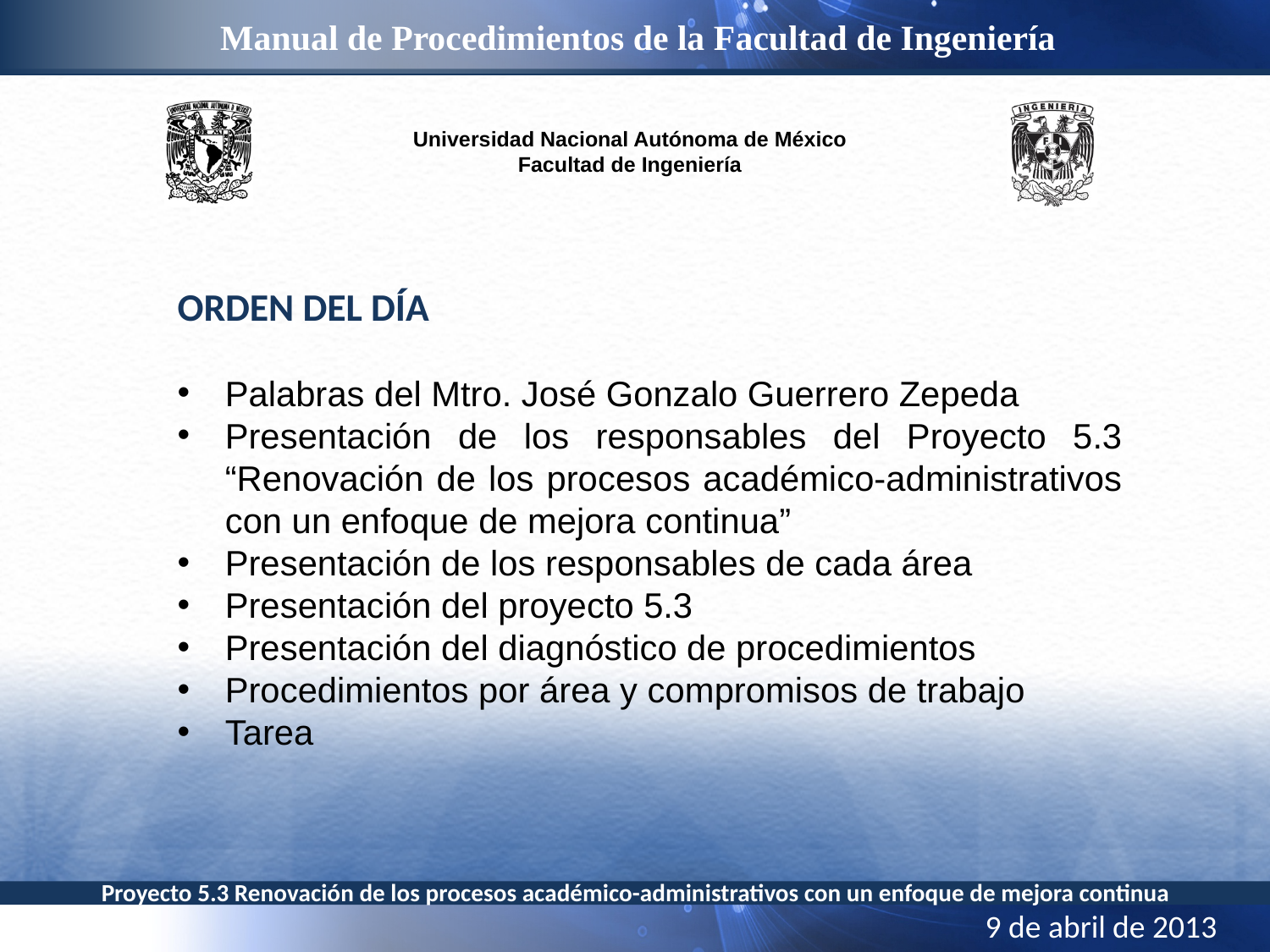

Orden del día

Palabras del Mtro. José Gonzalo Guerrero Zepeda
Presentación de los responsables del Proyecto 5.3 “Renovación de los procesos académico-administrativos con un enfoque de mejora continua”
Presentación de los responsables de cada área
Presentación del proyecto 5.3
Presentación del diagnóstico de procedimientos
Procedimientos por área y compromisos de trabajo
Tarea